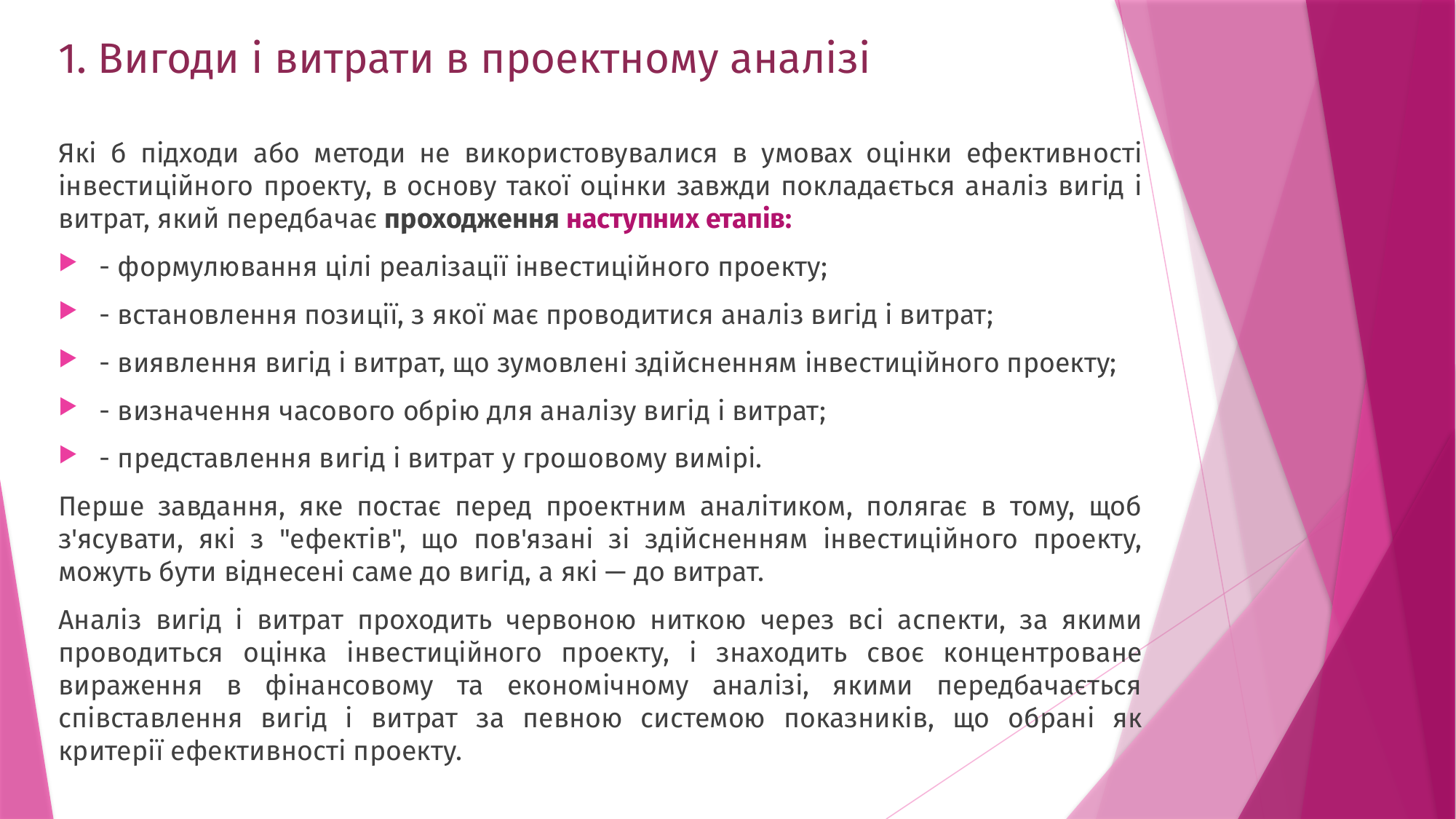

# 1. Вигоди і витрати в проектному аналізі
Які б підходи або методи не використовувалися в умовах оцінки ефективності інвестиційного проекту, в основу такої оцінки завжди покладається аналіз вигід і витрат, який передбачає проходження наступних етапів:
- формулювання цілі реалізації інвестиційного проекту;
- встановлення позиції, з якої має проводитися аналіз вигід і витрат;
- виявлення вигід і витрат, що зумовлені здійсненням інвестиційного проекту;
- визначення часового обрію для аналізу вигід і витрат;
- представлення вигід і витрат у грошовому вимірі.
Перше завдання, яке постає перед проектним аналітиком, полягає в тому, щоб з'ясувати, які з "ефектів", що пов'язані зі здійсненням інвестиційного проекту, можуть бути віднесені саме до вигід, а які — до витрат.
Аналіз вигід і витрат проходить червоною ниткою через всі аспекти, за якими проводиться оцінка інвестиційного проекту, і знаходить своє концентроване вираження в фінансовому та економічному аналізі, якими передбачається співставлення вигід і витрат за певною системою показників, що обрані як критерії ефективності проекту.